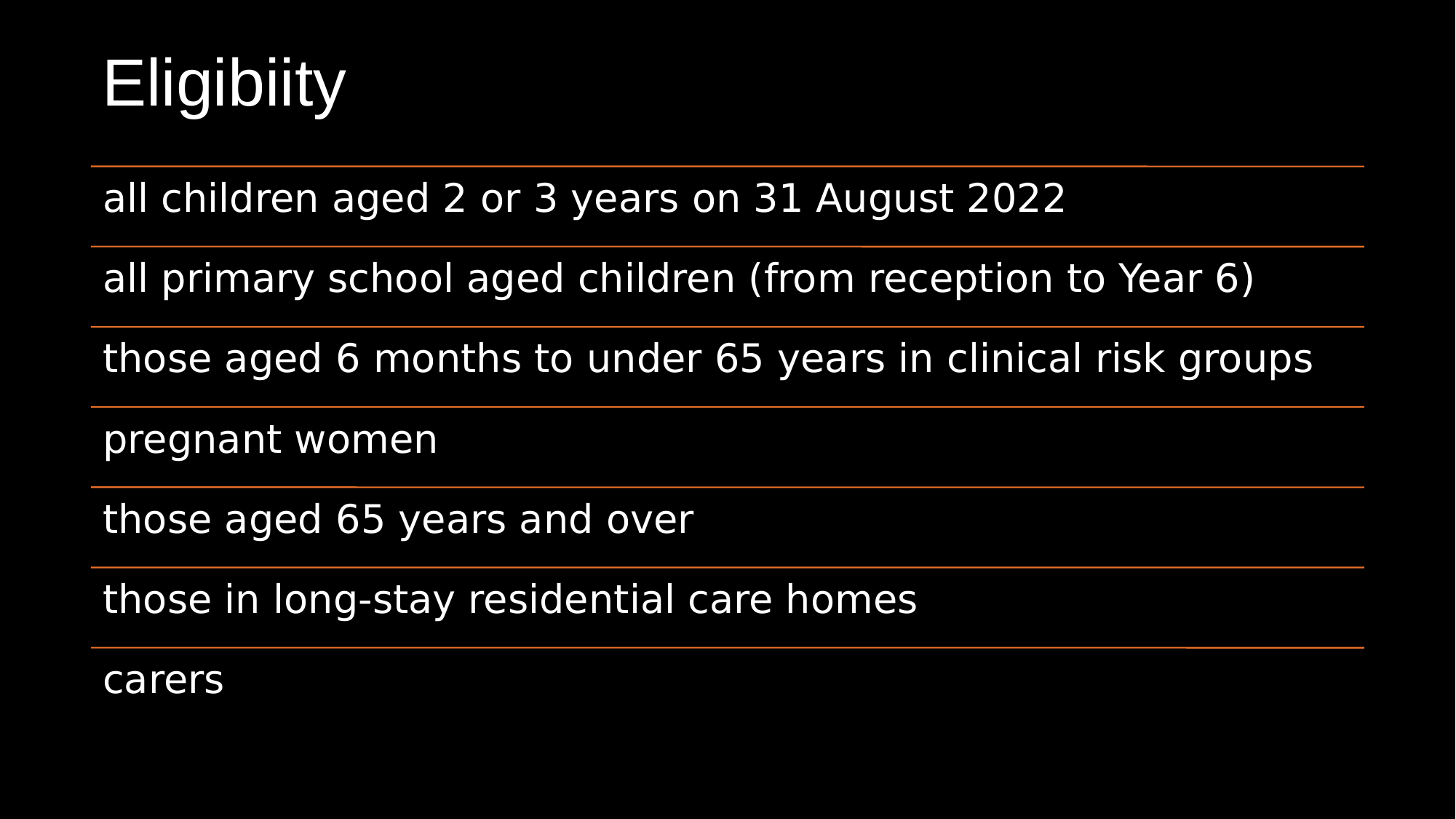

# Eligibiity
all children aged 2 or 3 years on 31 August 2022
all primary school aged children (from reception to Year 6)
those aged 6 months to under 65 years in clinical risk groups
pregnant women
those aged 65 years and over
those in long-stay residential care homes
carers